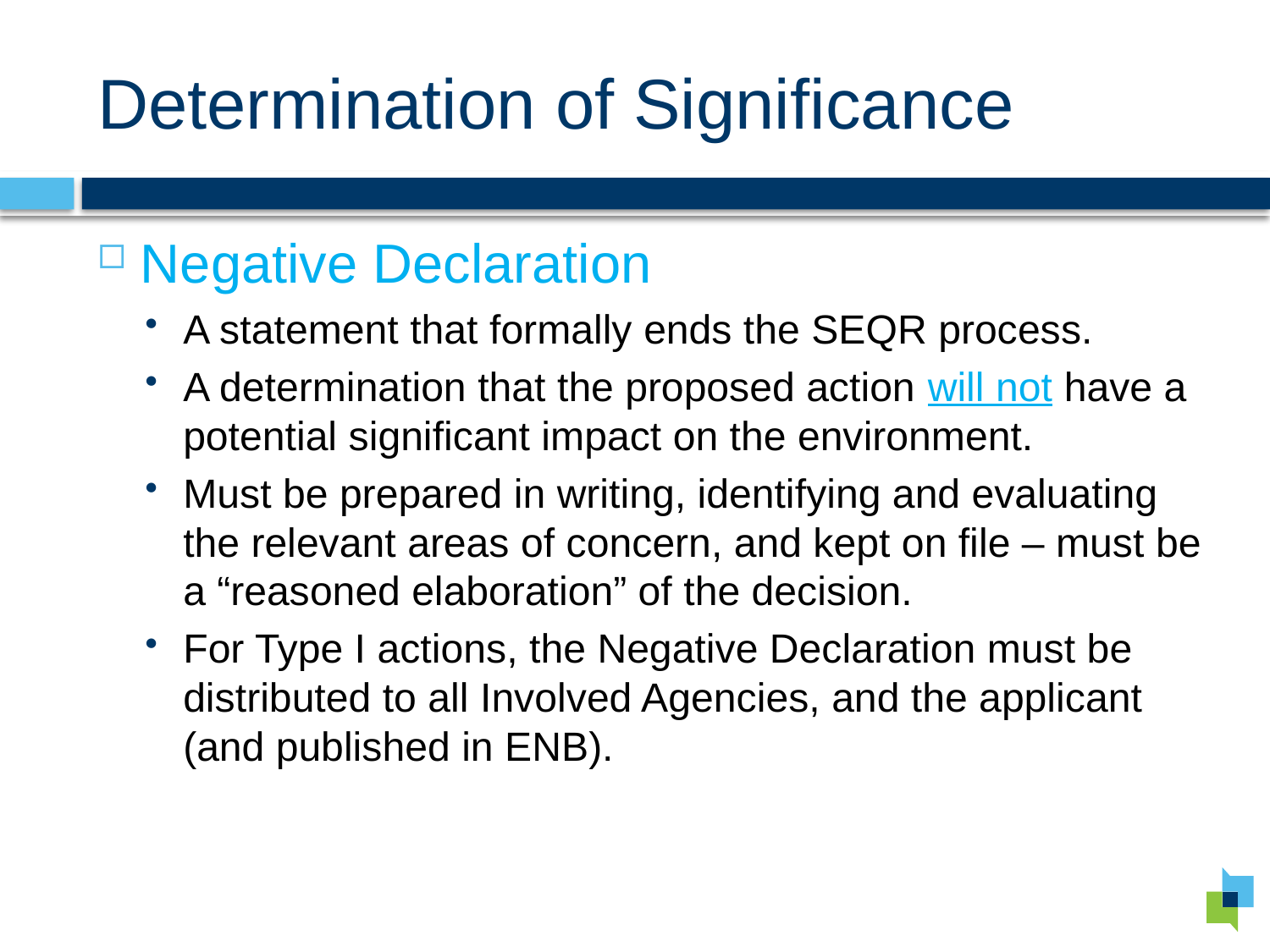

# Determination of Significance
Negative Declaration
A statement that formally ends the SEQR process.
A determination that the proposed action will not have a potential significant impact on the environment.
Must be prepared in writing, identifying and evaluating the relevant areas of concern, and kept on file – must be a “reasoned elaboration” of the decision.
For Type I actions, the Negative Declaration must be distributed to all Involved Agencies, and the applicant (and published in ENB).